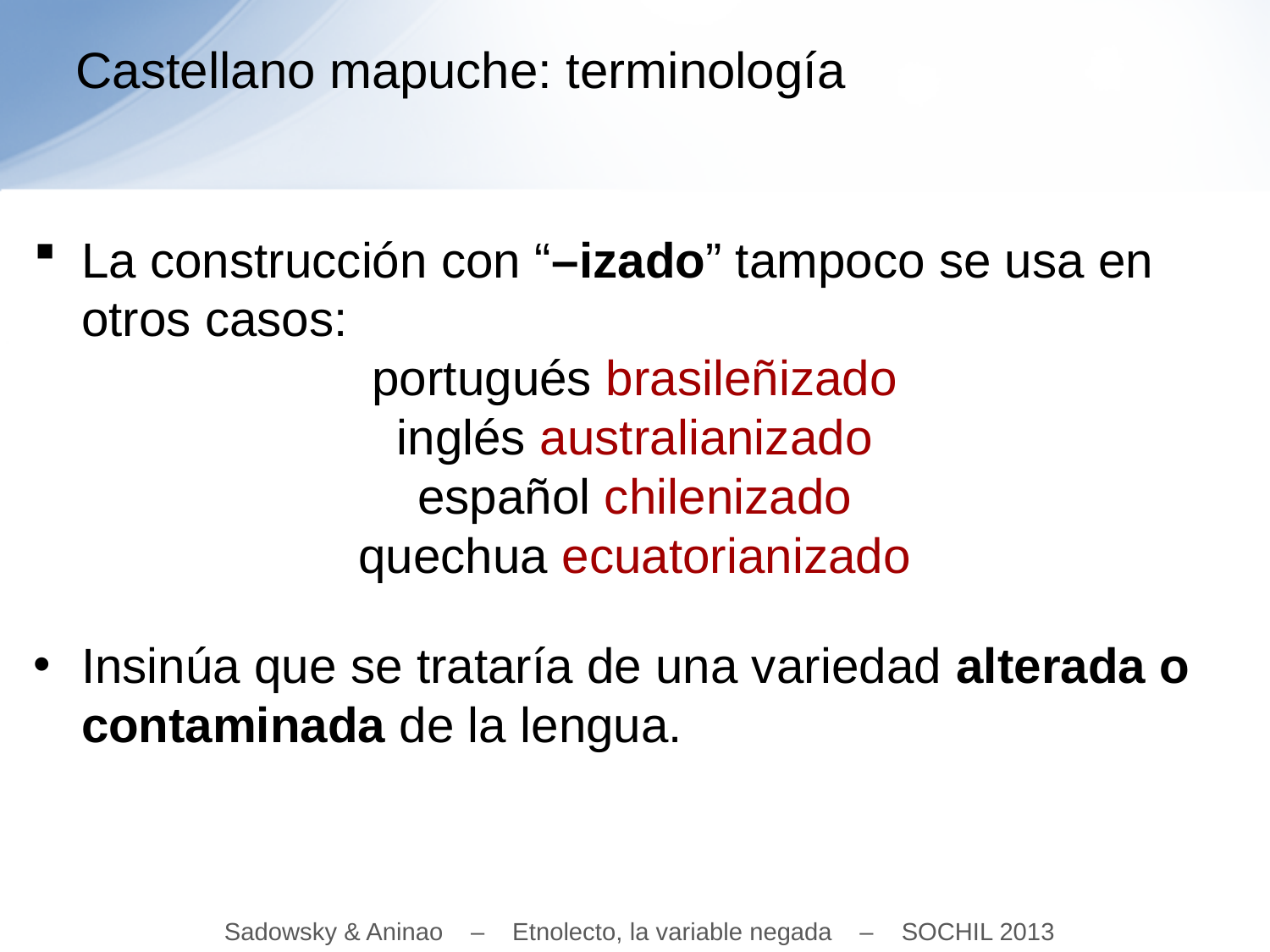

# Castellano mapuche: terminología

La construcción con “–izado” tampoco se usa en otros casos:
portugués brasileñizado
inglés australianizado
español chilenizado
quechua ecuatorianizado

Insinúa que se trataría de una variedad alterada o contaminada de la lengua.

Sadowsky & Aninao    –    Etnolecto, la variable negada    –    SOCHIL 2013